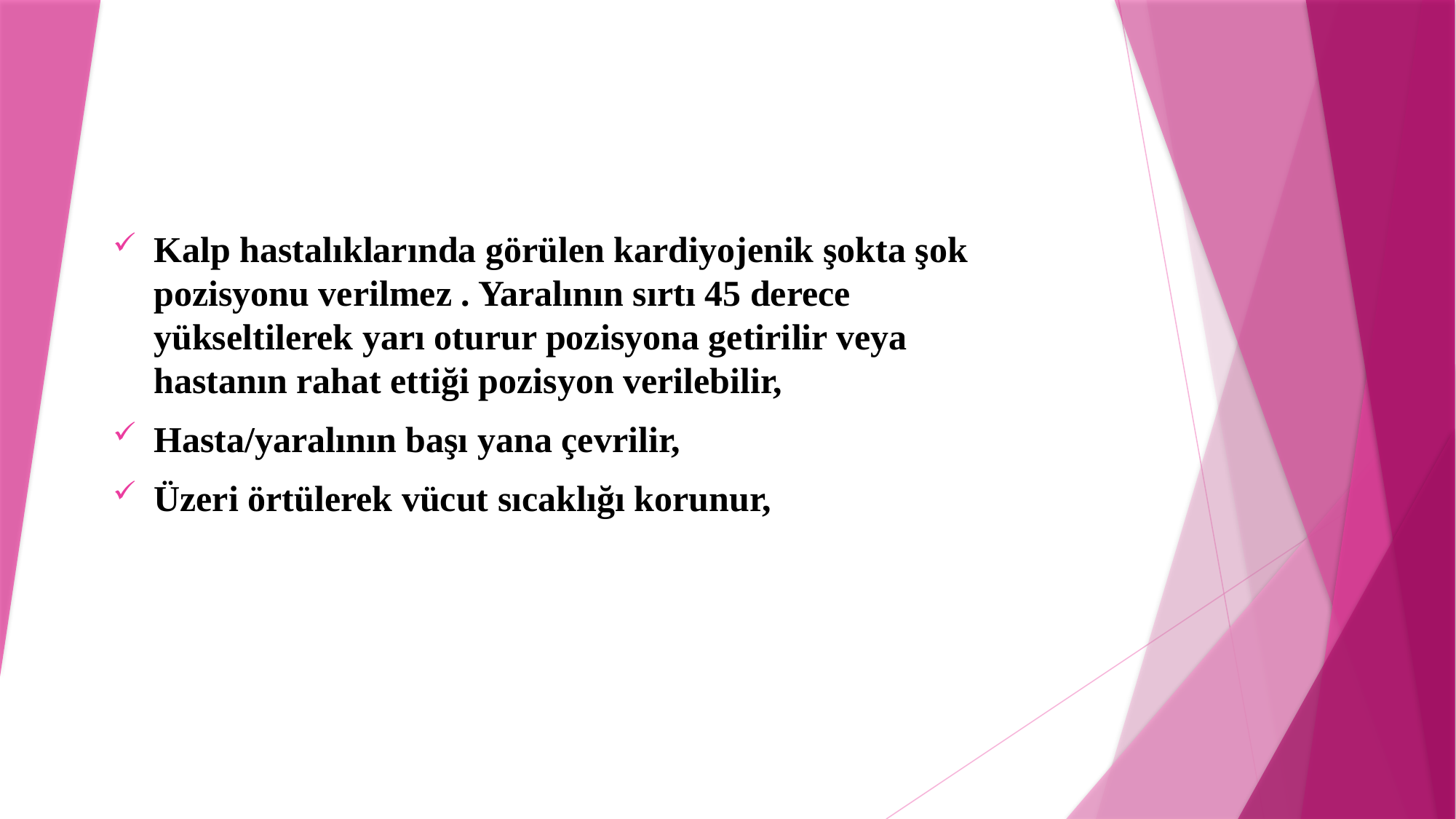

Kalp hastalıklarında görülen kardiyojenik şokta şok pozisyonu verilmez . Yaralının sırtı 45 derece yükseltilerek yarı oturur pozisyona getirilir veya hastanın rahat ettiği pozisyon verilebilir,
Hasta/yaralının başı yana çevrilir,
Üzeri örtülerek vücut sıcaklığı korunur,